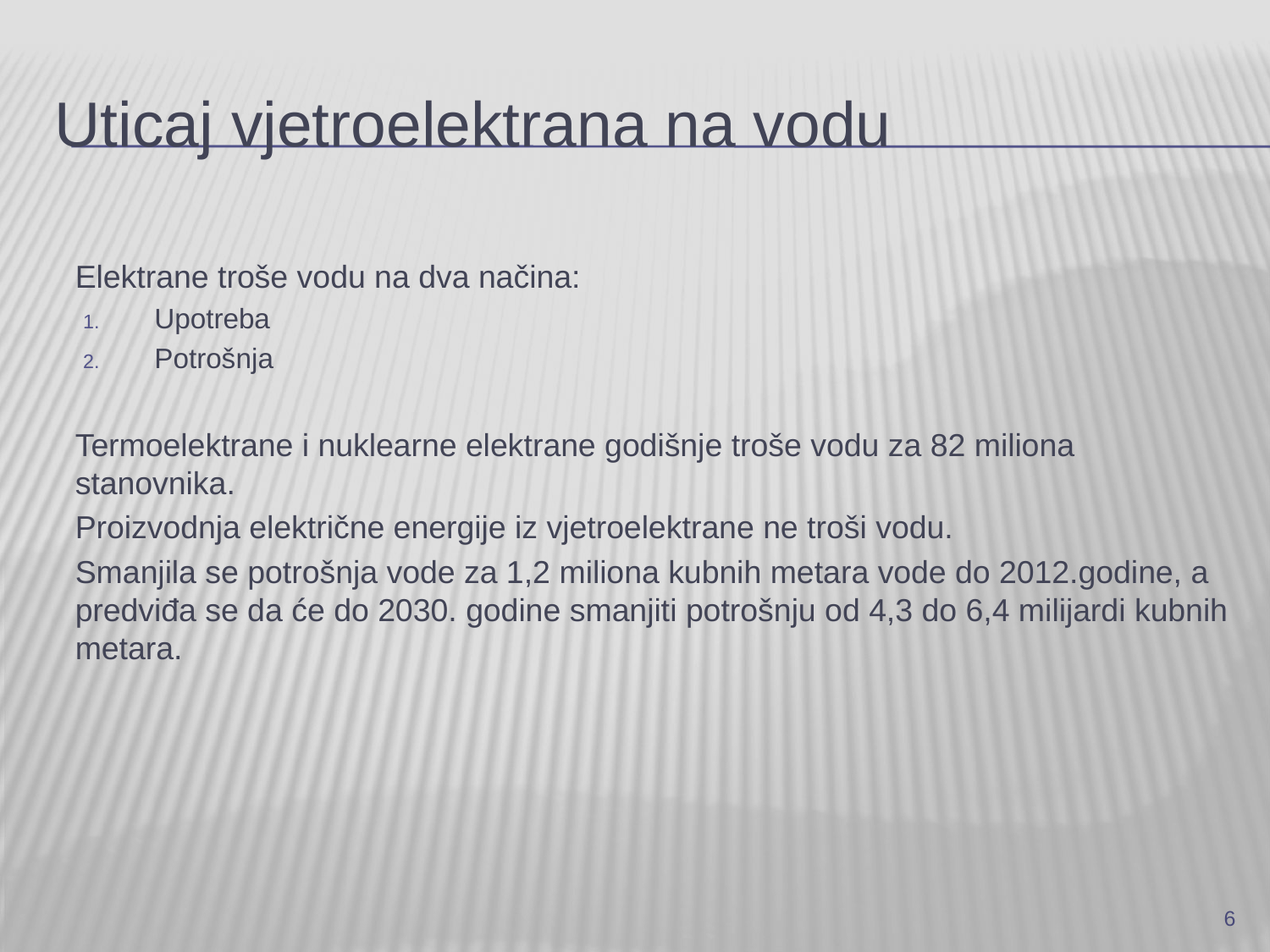

# Uticaj vjetroelektrana na vodu

	Elektrane troše vodu na dva načina:
Upotreba
Potrošnja

	Termoelektrane i nuklearne elektrane godišnje troše vodu za 82 miliona stanovnika.
	Proizvodnja električne energije iz vjetroelektrane ne troši vodu.
	Smanjila se potrošnja vode za 1,2 miliona kubnih metara vode do 2012.godine, a predviđa se da će do 2030. godine smanjiti potrošnju od 4,3 do 6,4 milijardi kubnih metara.

6